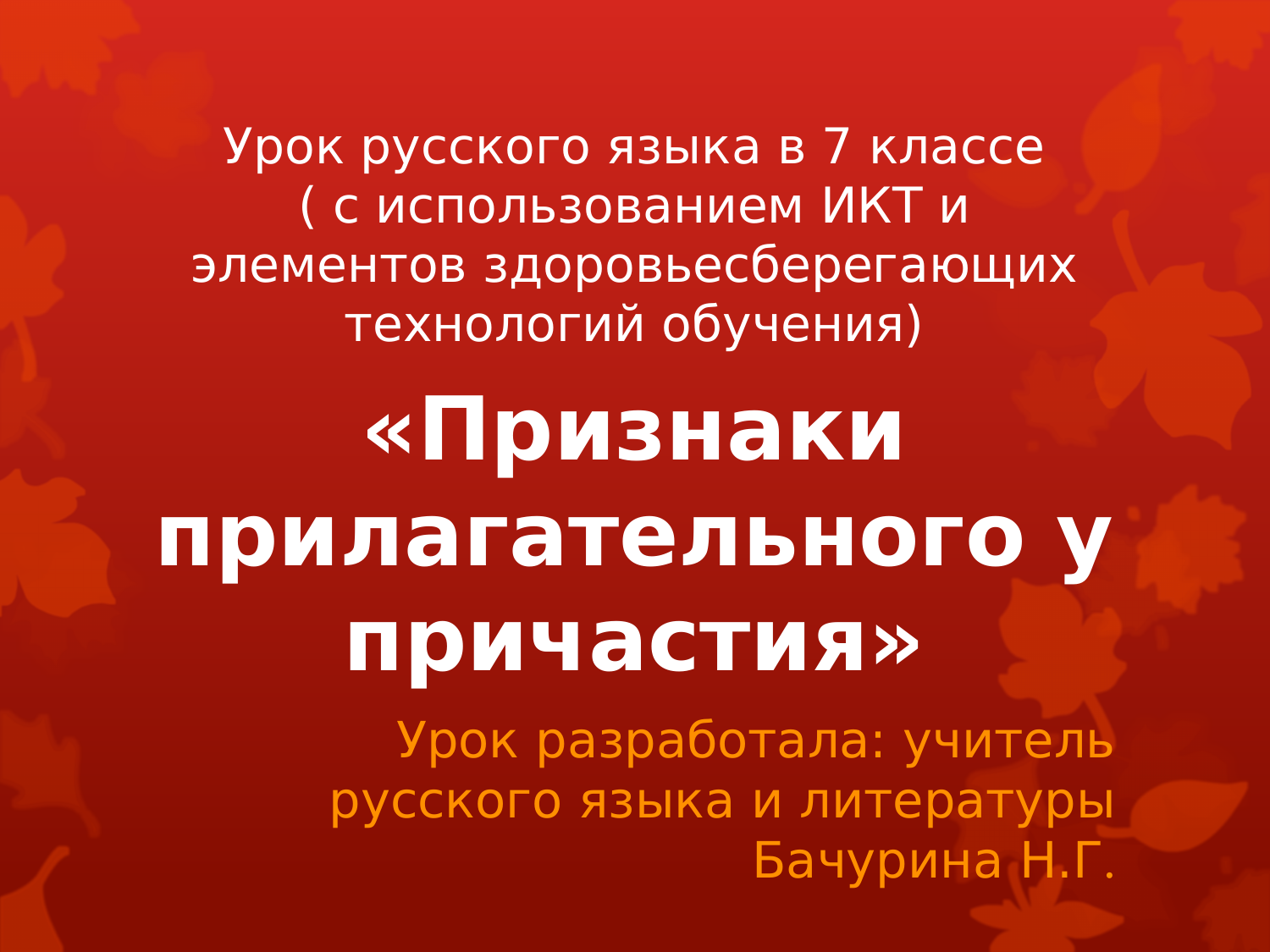

# Урок русского языка в 7 классе ( с использованием ИКТ и элементов здоровьесберегающих технологий обучения)
«Признаки прилагательного у причастия»
Урок разработала: учитель русского языка и литературы Бачурина Н.Г.